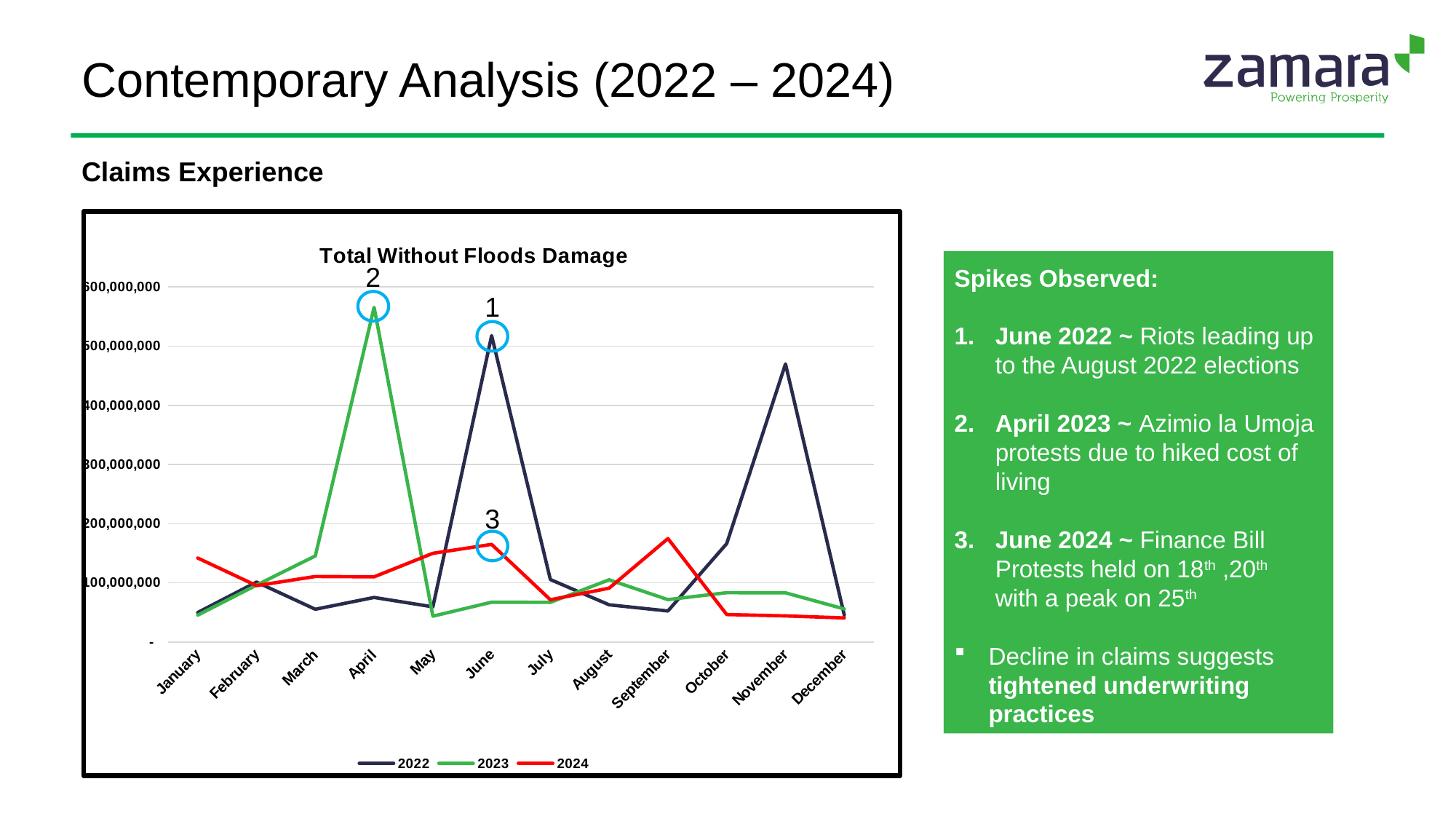

# Contemporary Analysis (2022 – 2024)
Claims Experience

### Chart: Total Without Floods Damage

| Category | 2022 | 2023 | 2024 |
|---|---|---|---|
| January | 49840433.879999995 | 45471533.16000001 | 141933548.70000005 |
| February | 101270538.560985 | 96187288.47999999 | 95300530.45 |
| March | 55387590.048480004 | 145433561.58999997 | 110755657.24999997 |
| April | 75286606.0 | 565521359.17 | 110178140.30999999 |
| May | 59477647.07 | 43665942.38 | 149908649.997953 |
| June | 517837478.01560897 | 67290647.041551 | 165006843.45000008 |
| July | 105598826.940891 | 67037305.35 | 71458866.25 |
| August | 62855969.870000005 | 105129847.716586 | 90972172.42 |
| September | 52490714.2 | 71694559.95 | 174775002.89999995 |
| October | 166301817.2 | 83326102.55 | 46460542.25000001 |
| November | 469954257.54534894 | 83124402.64999999 | 44162851.56 |
| December | 45457316.550000004 | 55889308.15 | 40697904.99999999 |
Spikes Observed:

June 2022 ~ Riots leading up to the August 2022 elections

April 2023 ~ Azimio la Umoja protests due to hiked cost of living

June 2024 ~ Finance Bill Protests held on 18th ,20th  with a peak on 25th

Decline in claims suggests tightened underwriting practices
2
1
3